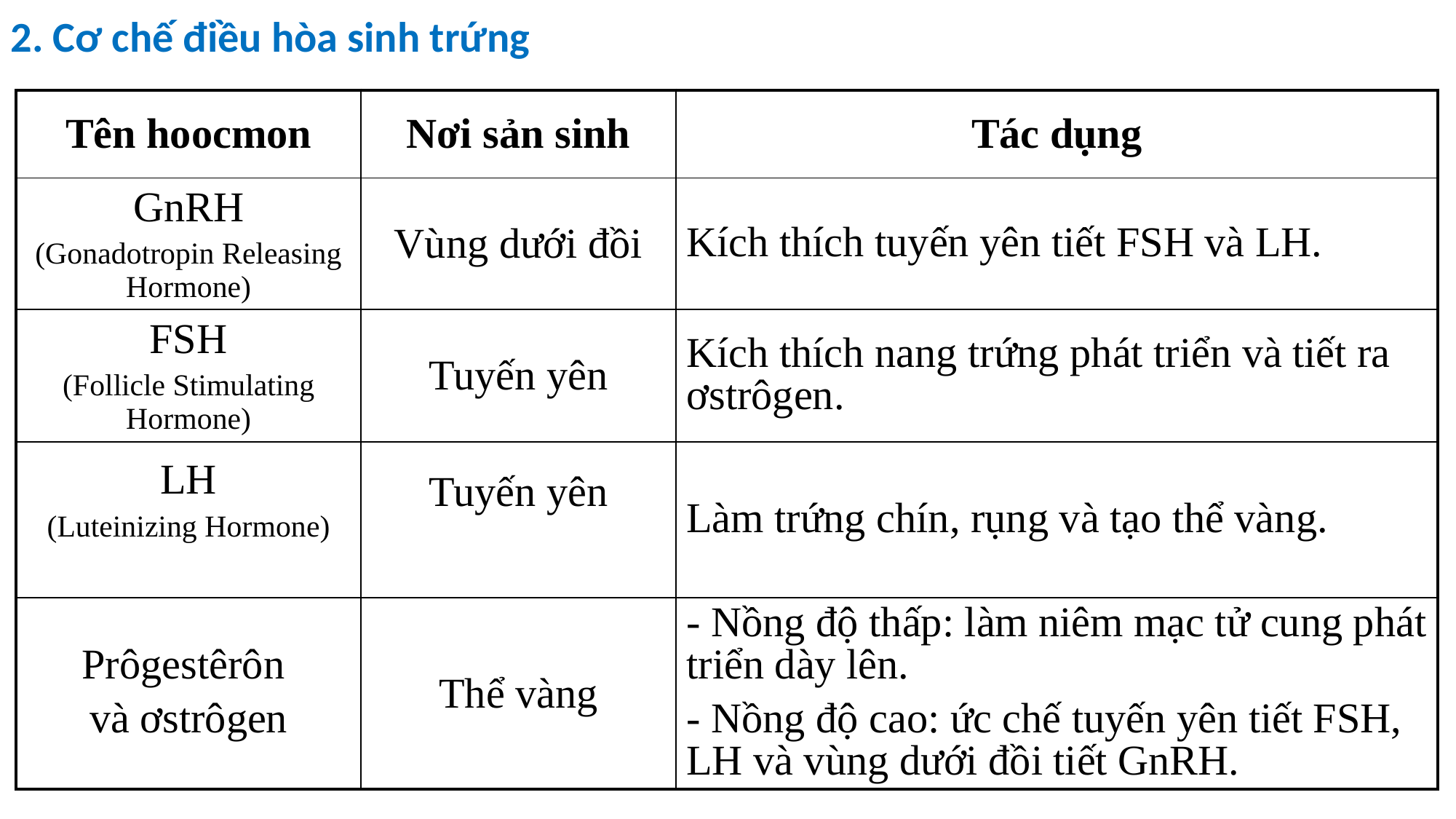

2. Cơ chế điều hòa sinh trứng
| Tên hoocmon | Nơi sản sinh | Tác dụng |
| --- | --- | --- |
| GnRH (Gonadotropin Releasing Hormone) | Vùng dưới đồi | Kích thích tuyến yên tiết FSH và LH. |
| FSH (Follicle Stimulating Hormone) | Tuyến yên | Kích thích nang trứng phát triển và tiết ra ơstrôgen. |
| LH (Luteinizing Hormone) | Tuyến yên | Làm trứng chín, rụng và tạo thể vàng. |
| Prôgestêrôn và ơstrôgen | Thể vàng | - Nồng độ thấp: làm niêm mạc tử cung phát triển dày lên. - Nồng độ cao: ức chế tuyến yên tiết FSH, LH và vùng dưới đồi tiết GnRH. |